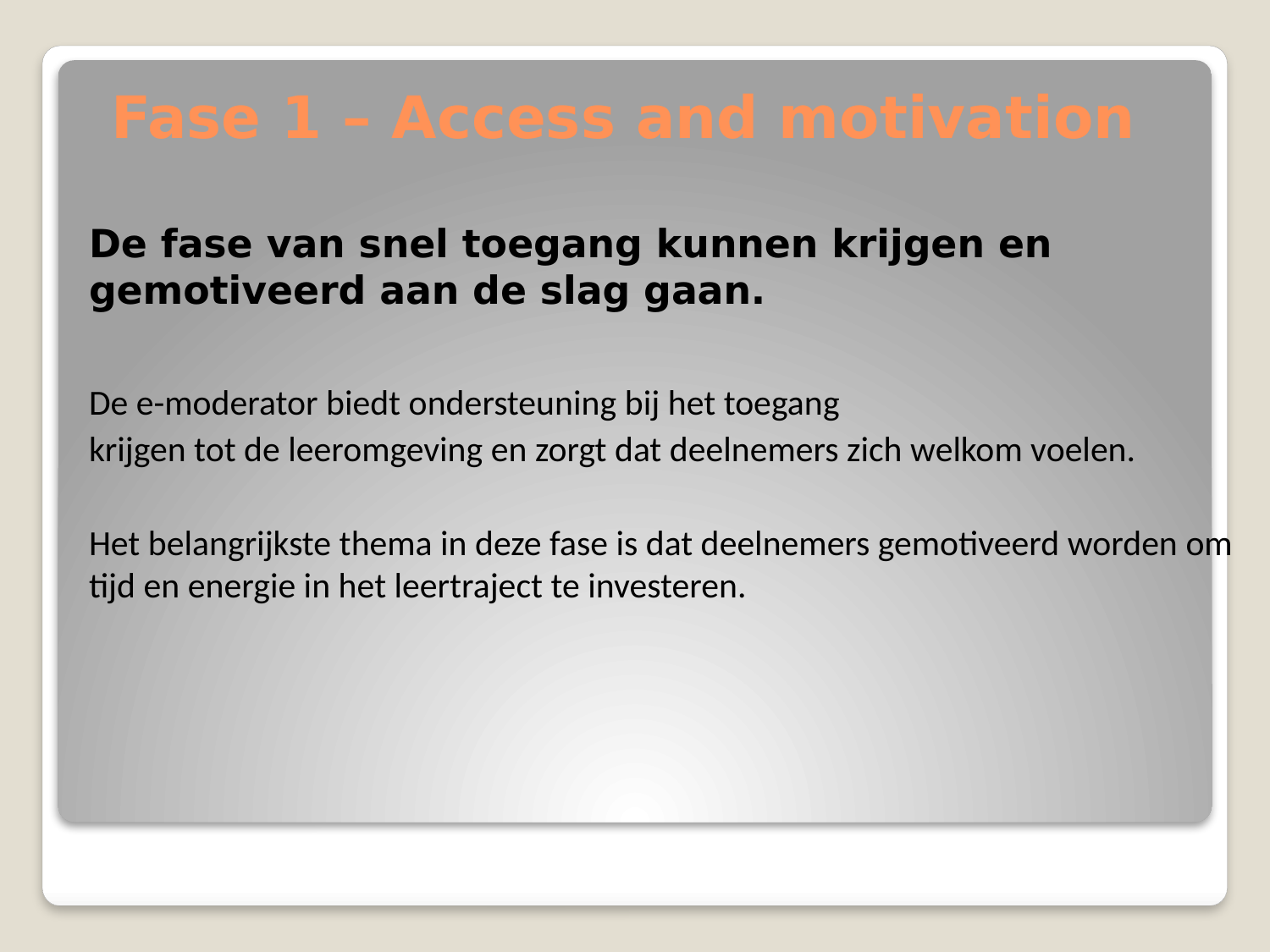

# Fase 1 – Access and motivation
De fase van snel toegang kunnen krijgen en gemotiveerd aan de slag gaan.

De e-moderator biedt ondersteuning bij het toegang
krijgen tot de leeromgeving en zorgt dat deelnemers zich welkom voelen.

Het belangrijkste thema in deze fase is dat deelnemers gemotiveerd worden om tijd en energie in het leertraject te investeren.